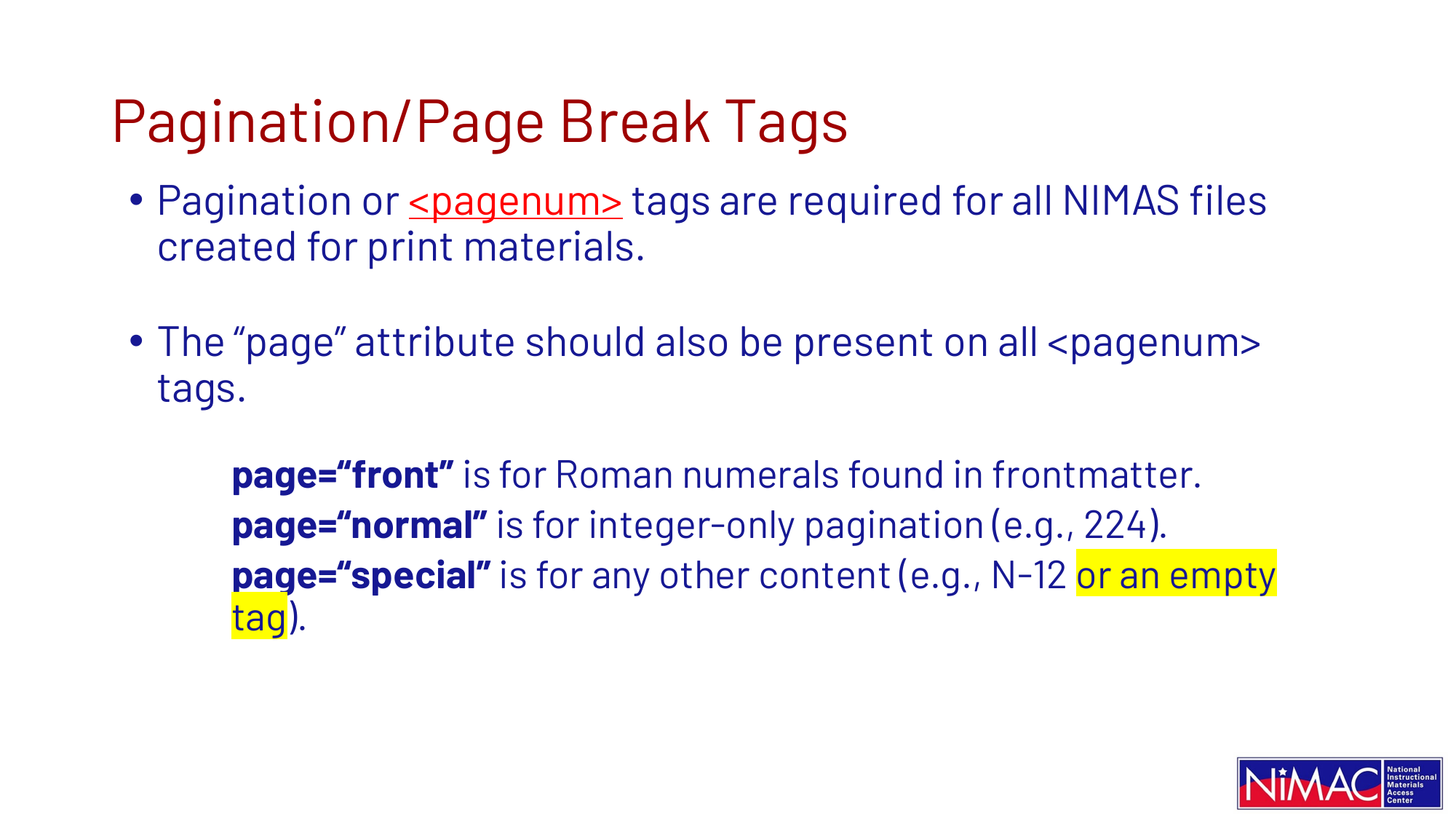

# Pagination/Page Break Tags
Pagination or <pagenum> tags are required for all NIMAS files created for print materials.

The “page” attribute should also be present on all <pagenum> tags.

page=“front” is for Roman numerals found in frontmatter.
page=“normal” is for integer-only pagination (e.g., 224).
page=“special” is for any other content (e.g., N-12 or an empty tag).